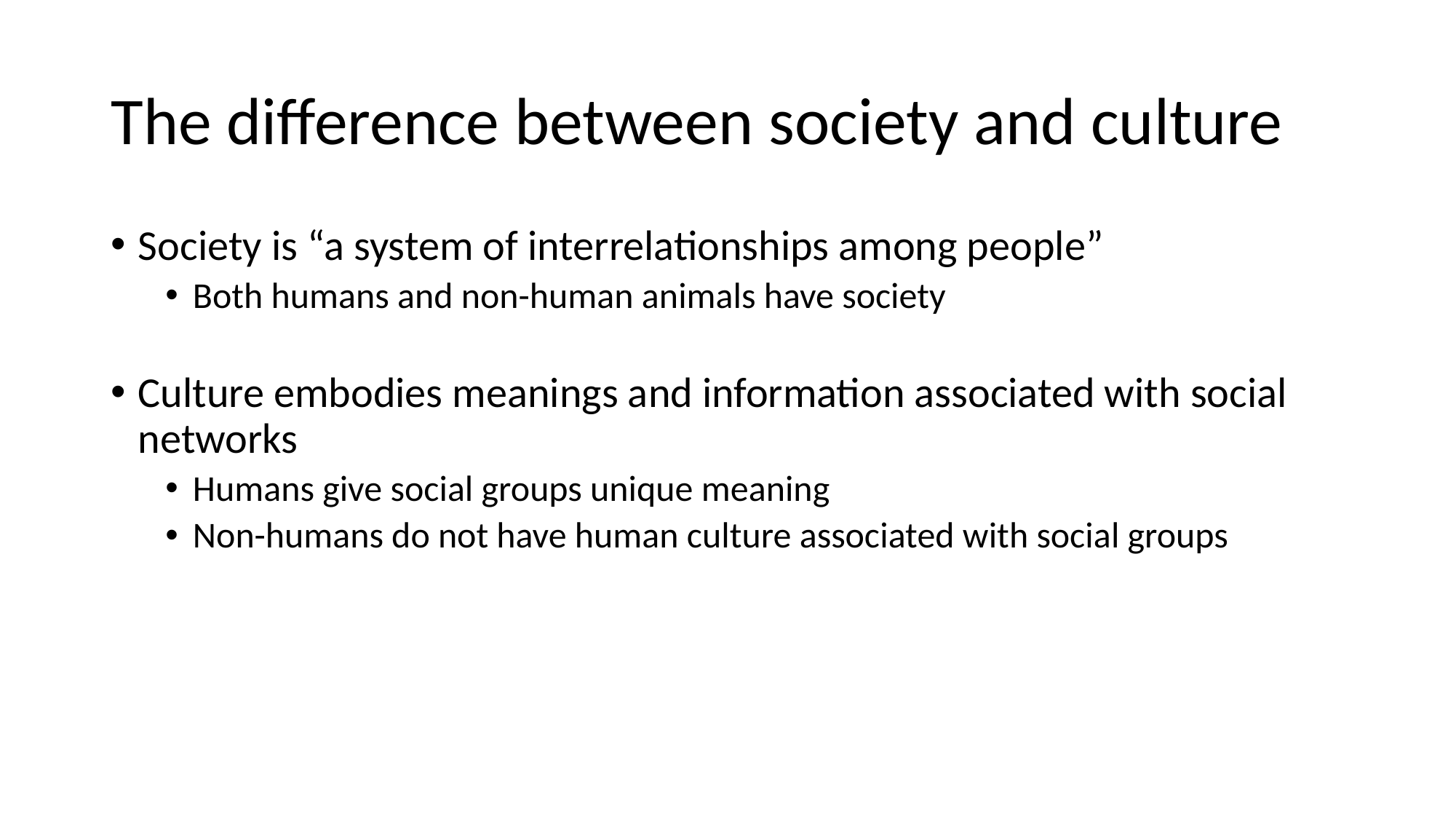

# The difference between society and culture
Society is “a system of interrelationships among people”
Both humans and non-human animals have society
Culture embodies meanings and information associated with social networks
Humans give social groups unique meaning
Non-humans do not have human culture associated with social groups